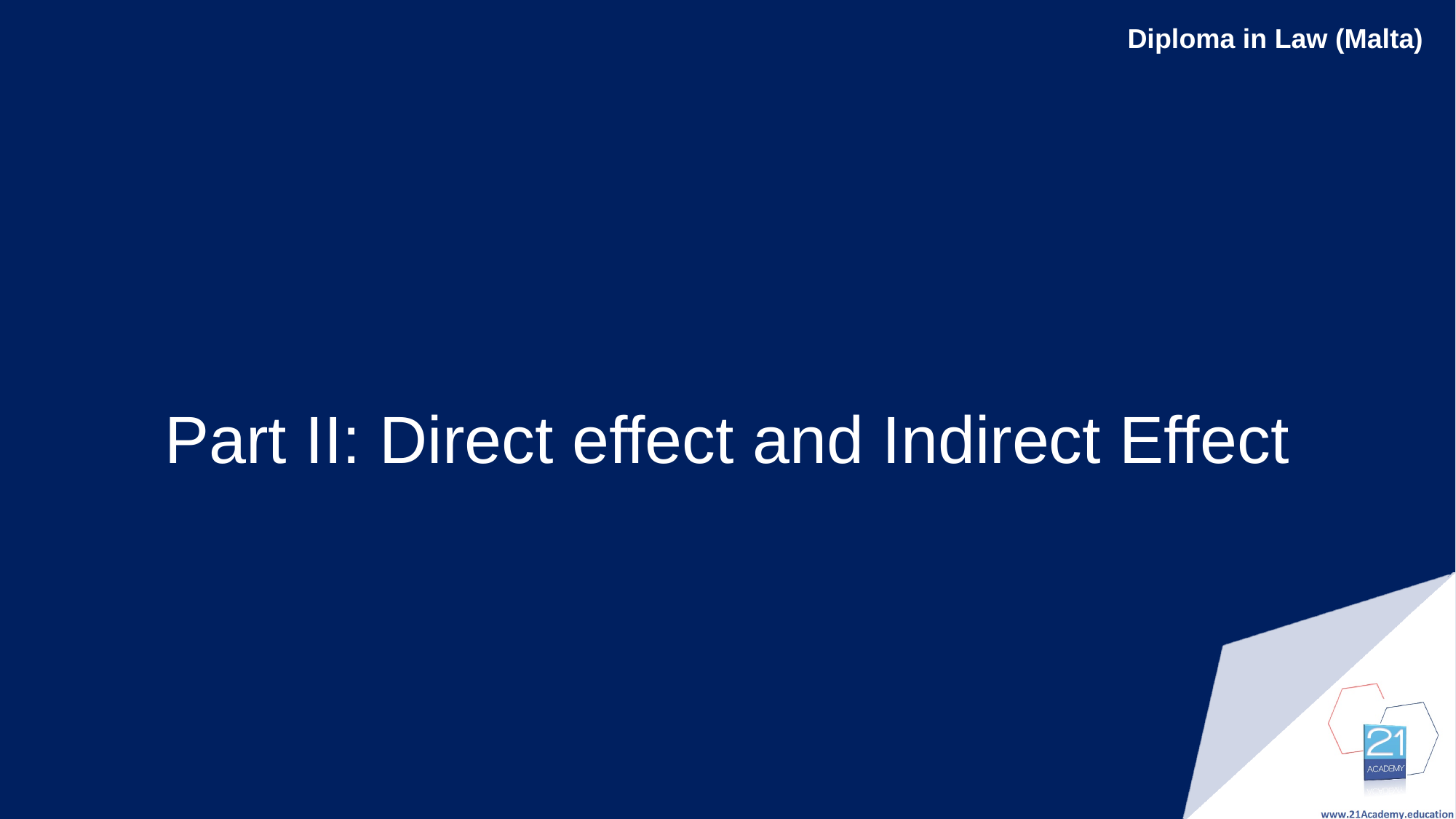

#

Part II: Direct effect and Indirect Effect